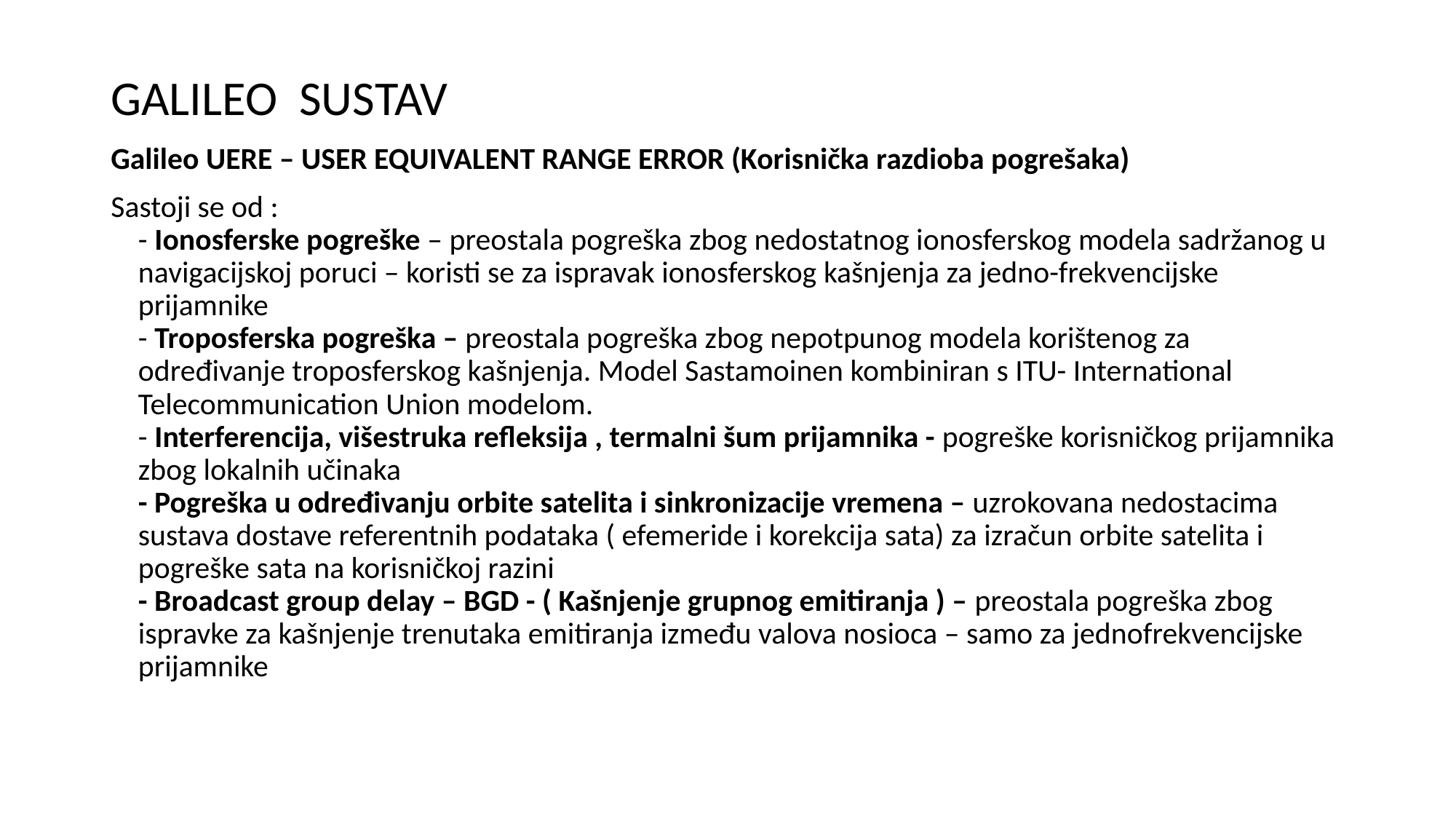

# GALILEO  SUSTAV
Galileo UERE – USER EQUIVALENT RANGE ERROR (Korisnička razdioba pogrešaka)
Sastoji se od :
- Ionosferske pogreške – preostala pogreška zbog nedostatnog ionosferskog modela sadržanog u navigacijskoj poruci – koristi se za ispravak ionosferskog kašnjenja za jedno-frekvencijske prijamnike
- Troposferska pogreška – preostala pogreška zbog nepotpunog modela korištenog za određivanje troposferskog kašnjenja. Model Sastamoinen kombiniran s ITU- International Telecommunication Union modelom.
- Interferencija, višestruka refleksija , termalni šum prijamnika - pogreške korisničkog prijamnika zbog lokalnih učinaka
- Pogreška u određivanju orbite satelita i sinkronizacije vremena – uzrokovana nedostacima sustava dostave referentnih podataka ( efemeride i korekcija sata) za izračun orbite satelita i pogreške sata na korisničkoj razini
- Broadcast group delay – BGD - ( Kašnjenje grupnog emitiranja ) – preostala pogreška zbog ispravke za kašnjenje trenutaka emitiranja između valova nosioca – samo za jednofrekvencijske prijamnike